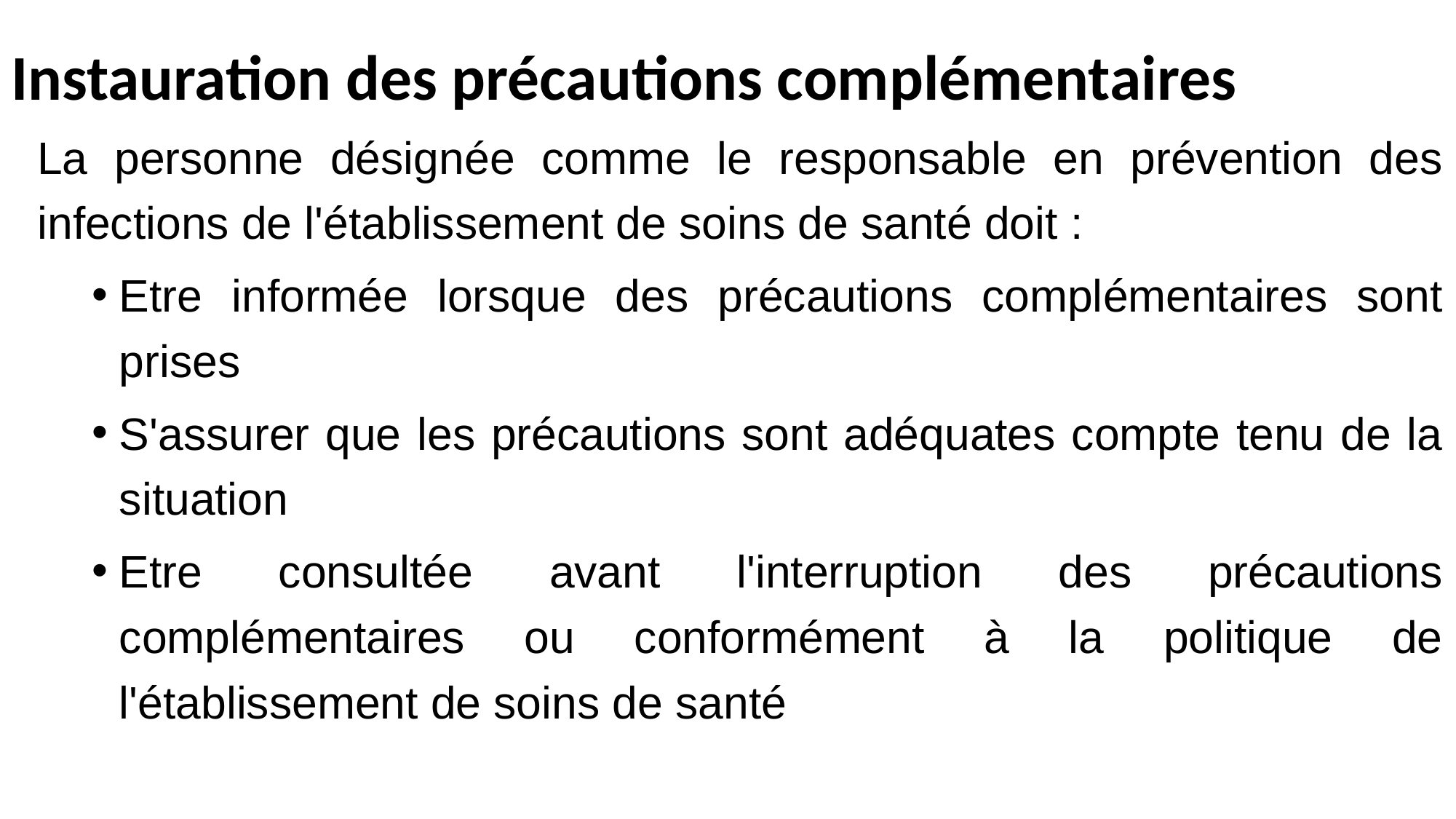

# Instauration des précautions complémentaires
La personne désignée comme le responsable en prévention des infections de l'établissement de soins de santé doit :
Etre informée lorsque des précautions complémentaires sont prises
S'assurer que les précautions sont adéquates compte tenu de la situation
Etre consultée avant l'interruption des précautions complémentaires ou conformément à la politique de l'établissement de soins de santé